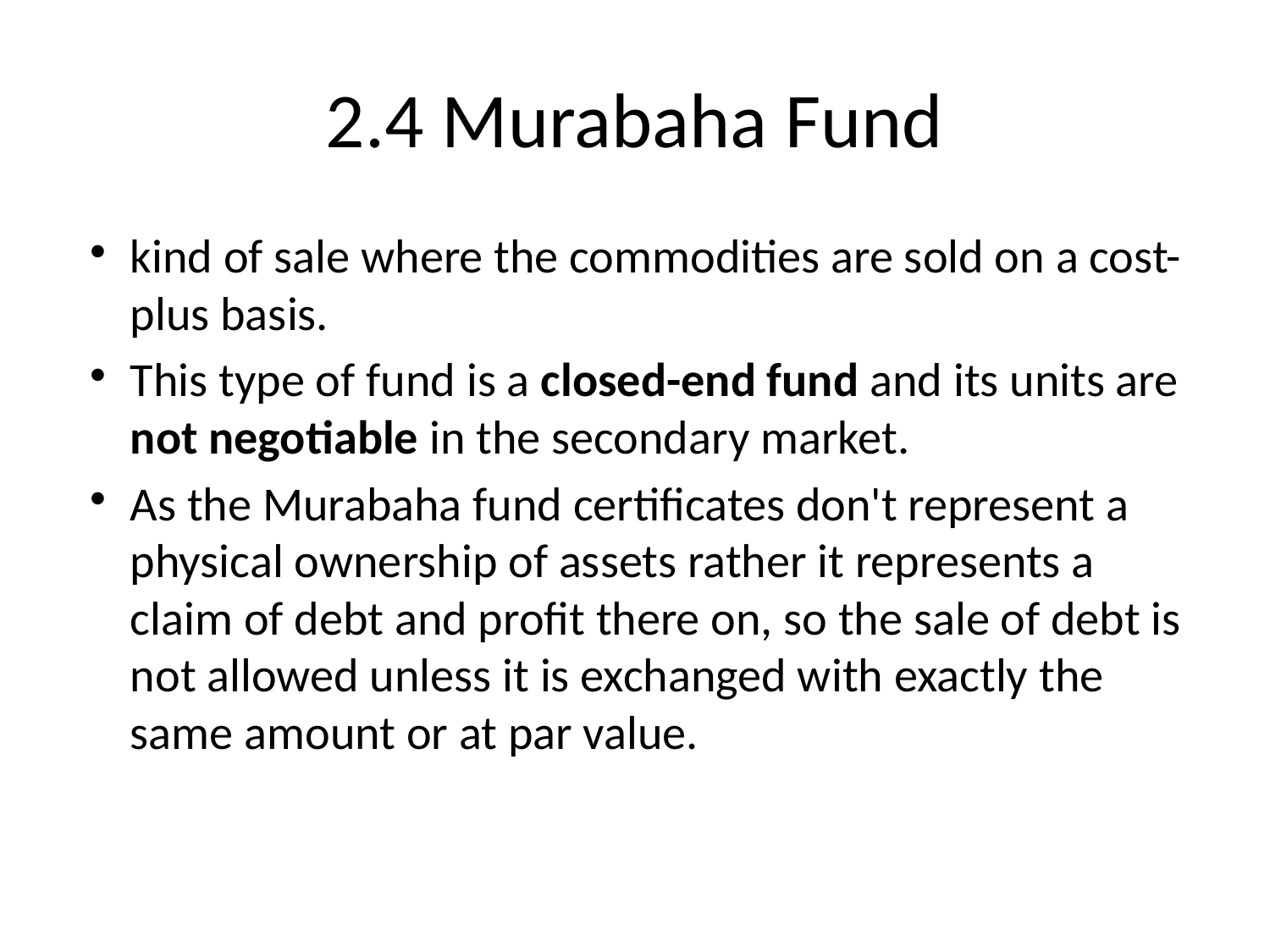

# 2.4 Murabaha Fund
kind of sale where the commodities are sold on a cost-plus basis.
This type of fund is a closed-end fund and its units are not negotiable in the secondary market.
As the Murabaha fund certificates don't represent a physical ownership of assets rather it represents a claim of debt and profit there on, so the sale of debt is not allowed unless it is exchanged with exactly the same amount or at par value.